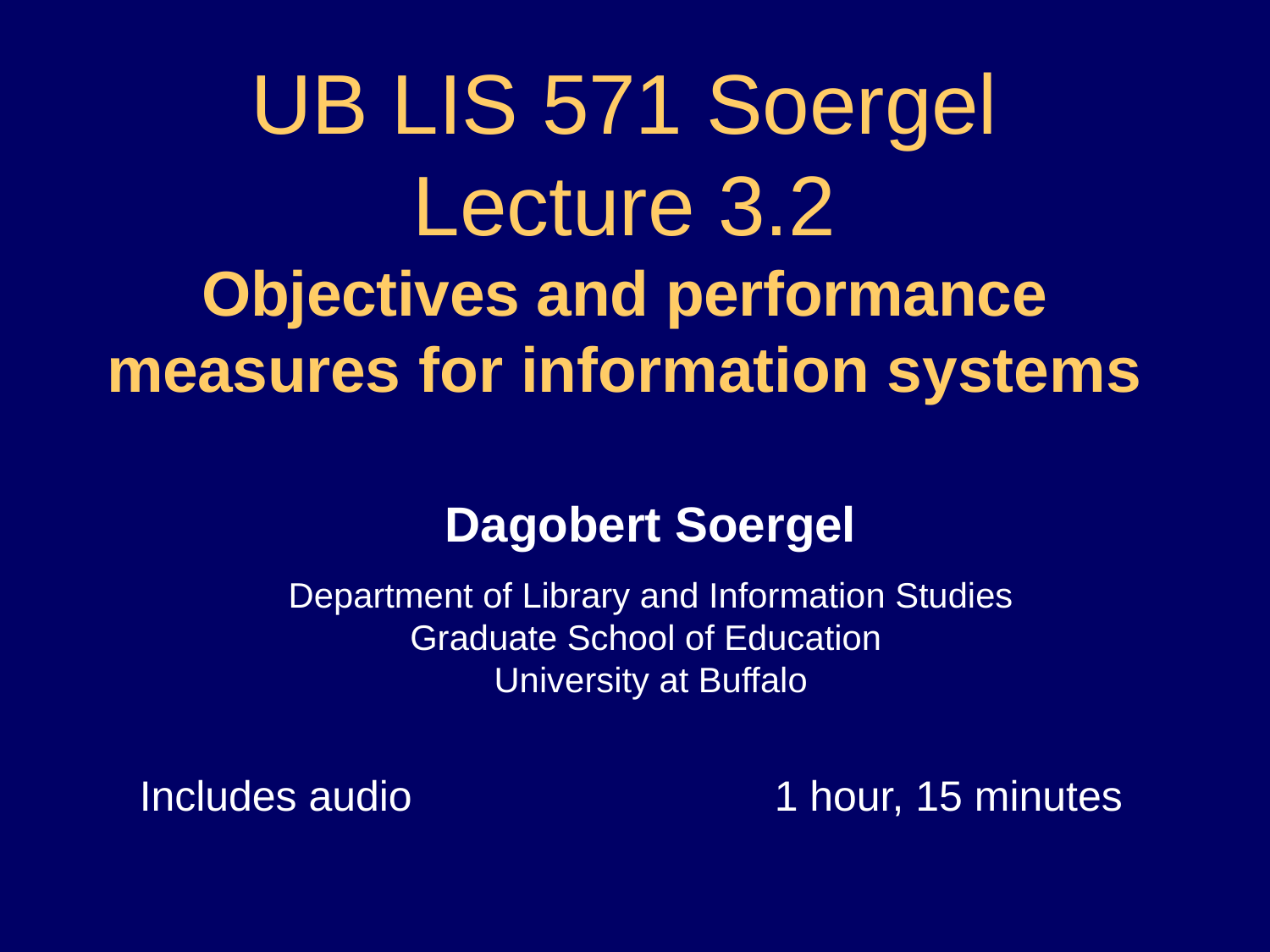

# UB LIS 571 Soergel Lecture 3.2 Objectives and performance measures for information systems
Dagobert Soergel
Department of Library and Information Studies
Graduate School of Education
University at Buffalo

Includes audio			1 hour, 15 minutes